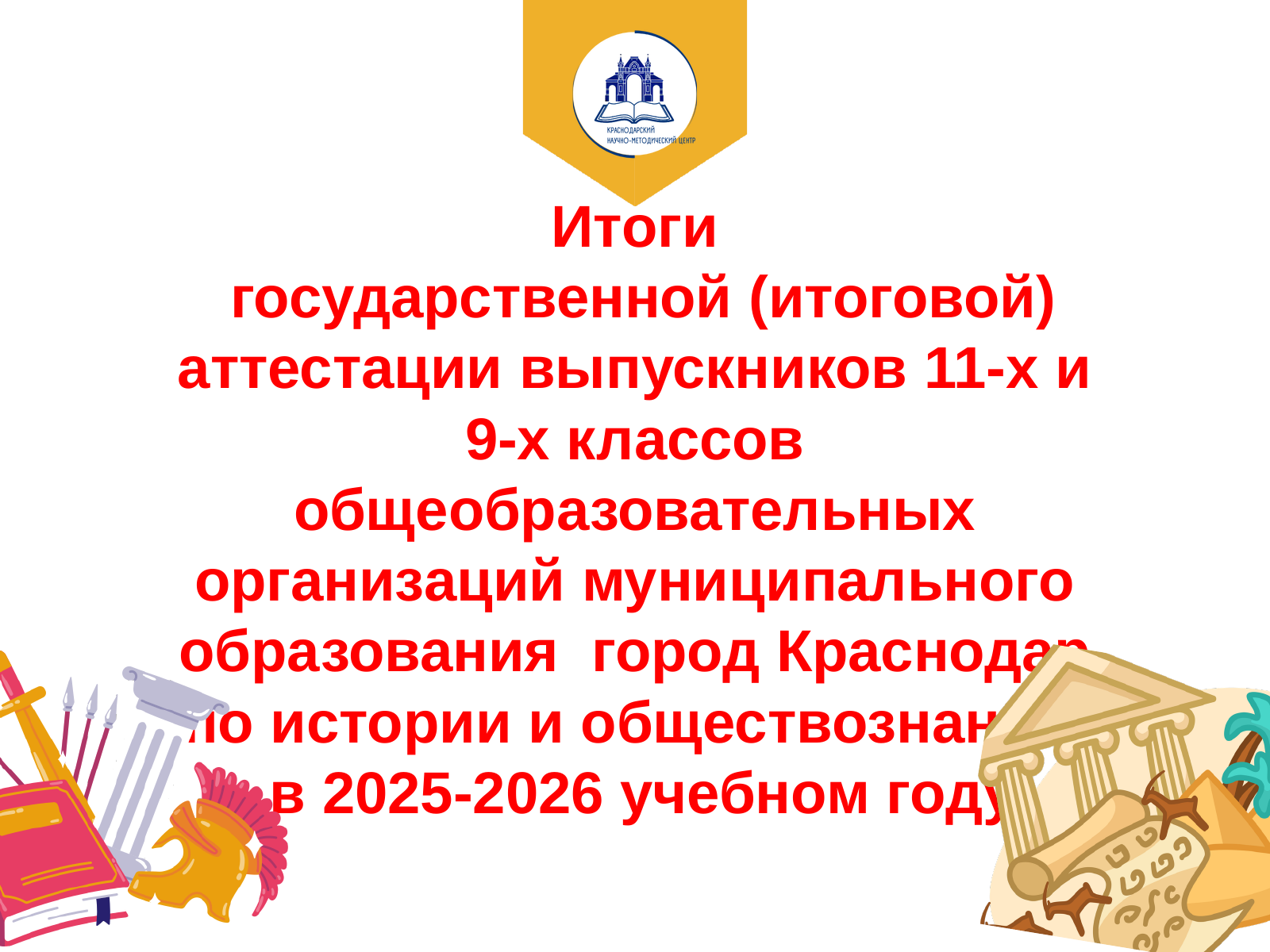

Итоги
 государственной (итоговой) аттестации выпускников 11-х и 9-х классов общеобразовательных организаций муниципального образования  город Краснодар по истории и обществознанию
 в 2025-2026 учебном году